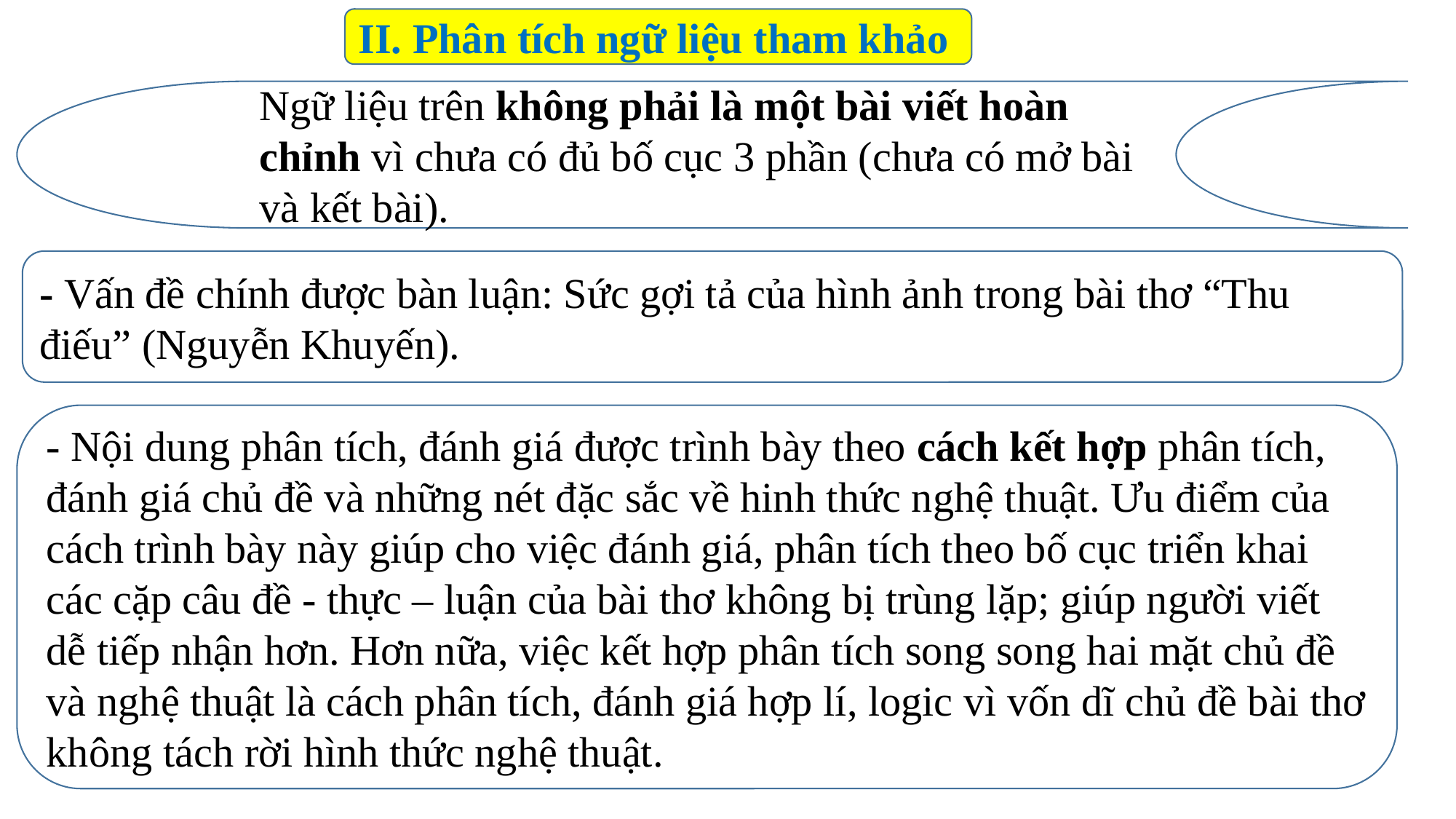

II. Phân tích ngữ liệu tham khảo
Ngữ liệu trên không phải là một bài viết hoàn chỉnh vì chưa có đủ bố cục 3 phần (chưa có mở bài và kết bài).
- Vấn đề chính được bàn luận: Sức gợi tả của hình ảnh trong bài thơ “Thu điếu” (Nguyễn Khuyến).
- Nội dung phân tích, đánh giá được trình bày theo cách kết hợp phân tích, đánh giá chủ đề và những nét đặc sắc về hinh thức nghệ thuật. Ưu điểm của cách trình bày này giúp cho việc đánh giá, phân tích theo bố cục triển khai các cặp câu đề - thực – luận của bài thơ không bị trùng lặp; giúp người viết dễ tiếp nhận hơn. Hơn nữa, việc kết hợp phân tích song song hai mặt chủ đề và nghệ thuật là cách phân tích, đánh giá hợp lí, logic vì vốn dĩ chủ đề bài thơ không tách rời hình thức nghệ thuật.